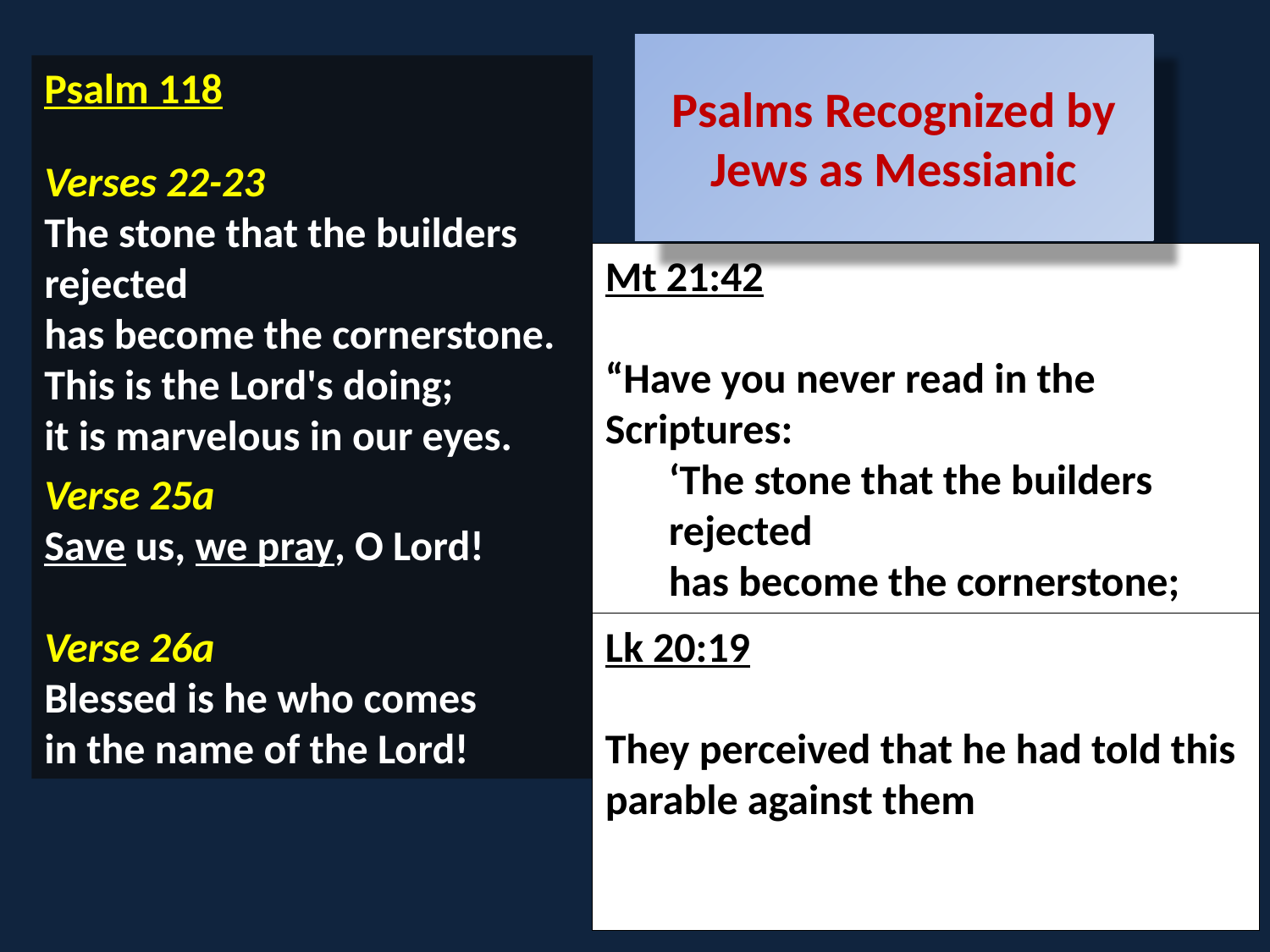

Psalms Recognized by Jews as Messianic

Psalm 118

Verse 25a
Save us, we pray, O Lord!
Verse 26a
Blessed is he who comes
in the name of the Lord!
Verses 22-23
The stone that the builders rejected
has become the cornerstone.
This is the Lord's doing;
it is marvelous in our eyes.
Mt 21:42

“Have you never read in the Scriptures:
‘The stone that the builders rejected
has become the cornerstone;
this was the Lord's doing,
and it is marvelous in our eyes’?”

Mt 21:45

When the chief priests and the Pharisees heard his parables, they perceived that he was speaking about them.
Lk 20:19

They perceived that he had told this parable against them